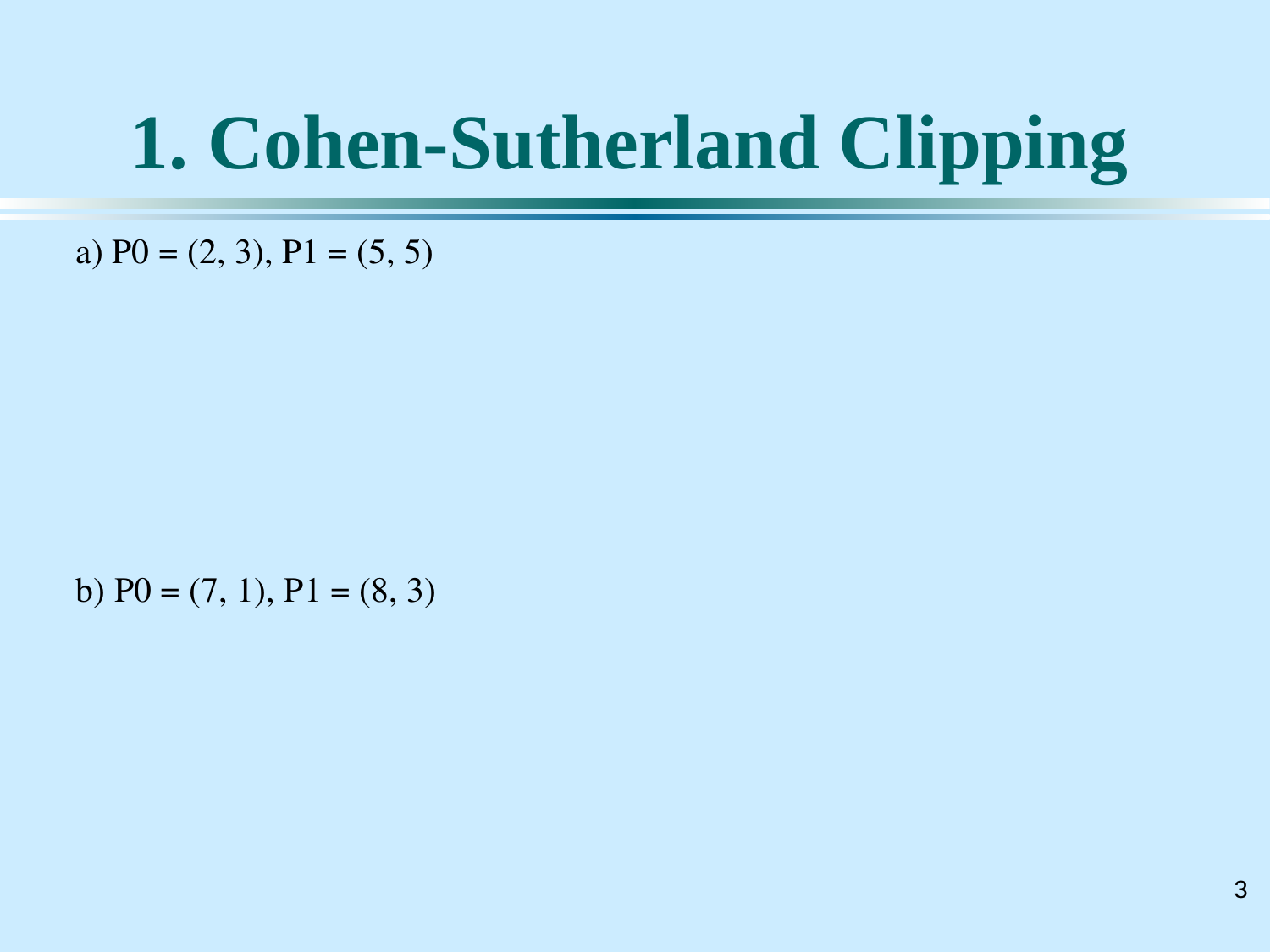

# 1. Cohen-Sutherland Clipping
a) P0 = (2, 3), P1 = (5, 5)

b) P0 = (7, 1), P1 = (8, 3)